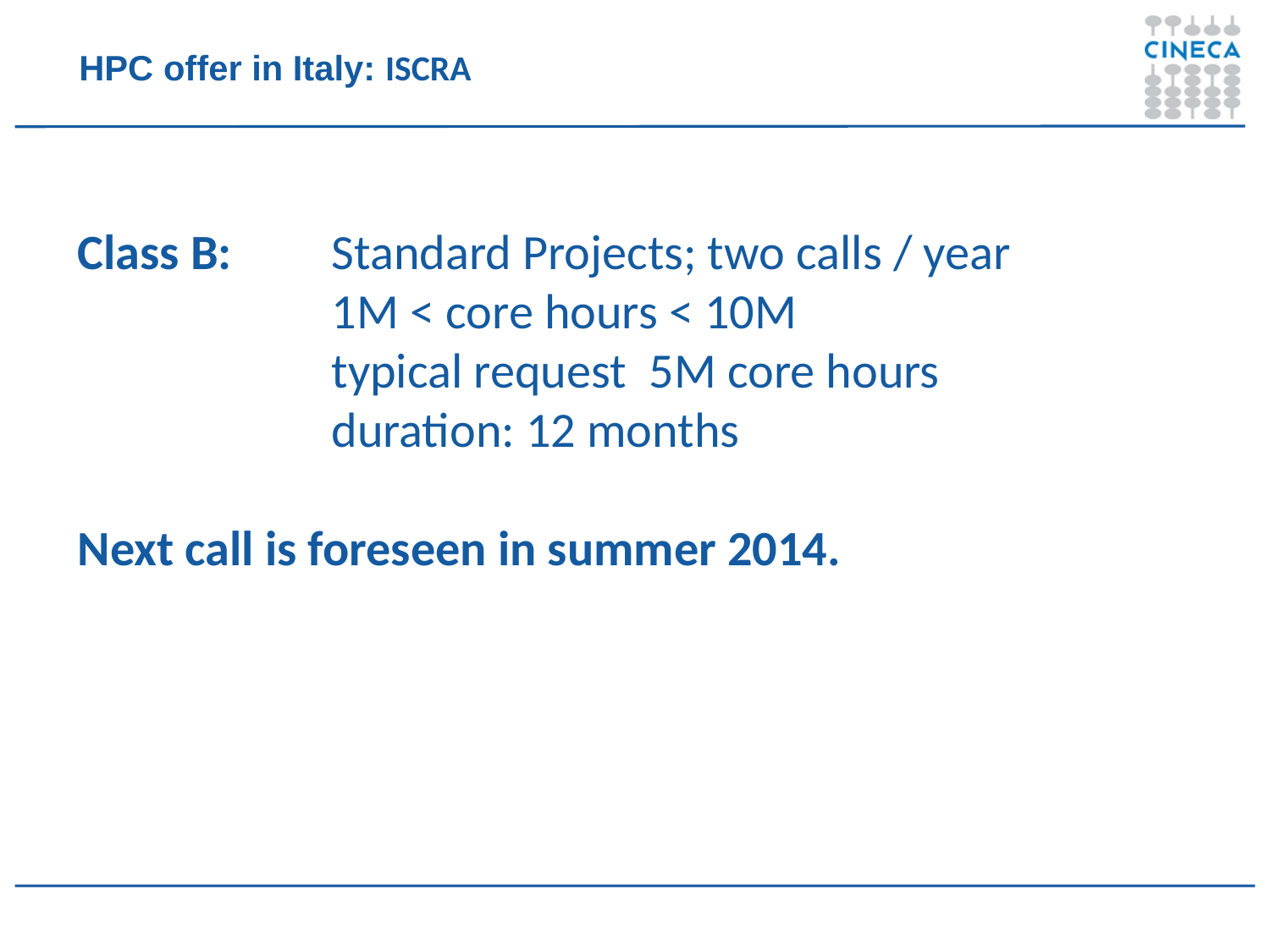

HPC offer in Italy: ISCRA

Class B:  	Standard Projects; two calls / year
		1M < core hours < 10M
		typical request  5M core hours
		duration: 12 months

Next call is foreseen in summer 2014.